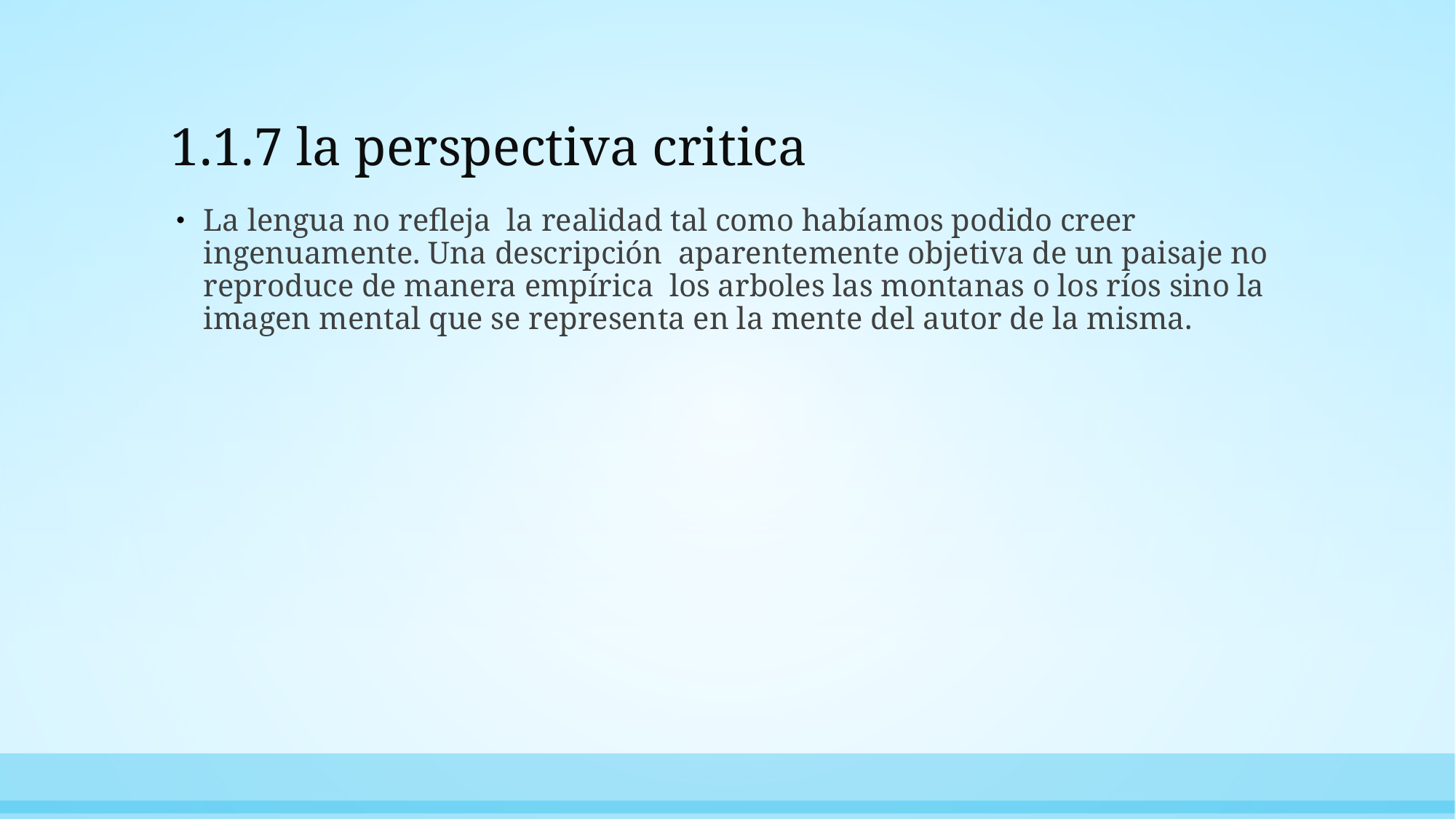

# 1.1.7 la perspectiva critica
La lengua no refleja  la realidad tal como habíamos podido creer ingenuamente. Una descripción  aparentemente objetiva de un paisaje no reproduce de manera empírica  los arboles las montanas o los ríos sino la imagen mental que se representa en la mente del autor de la misma.